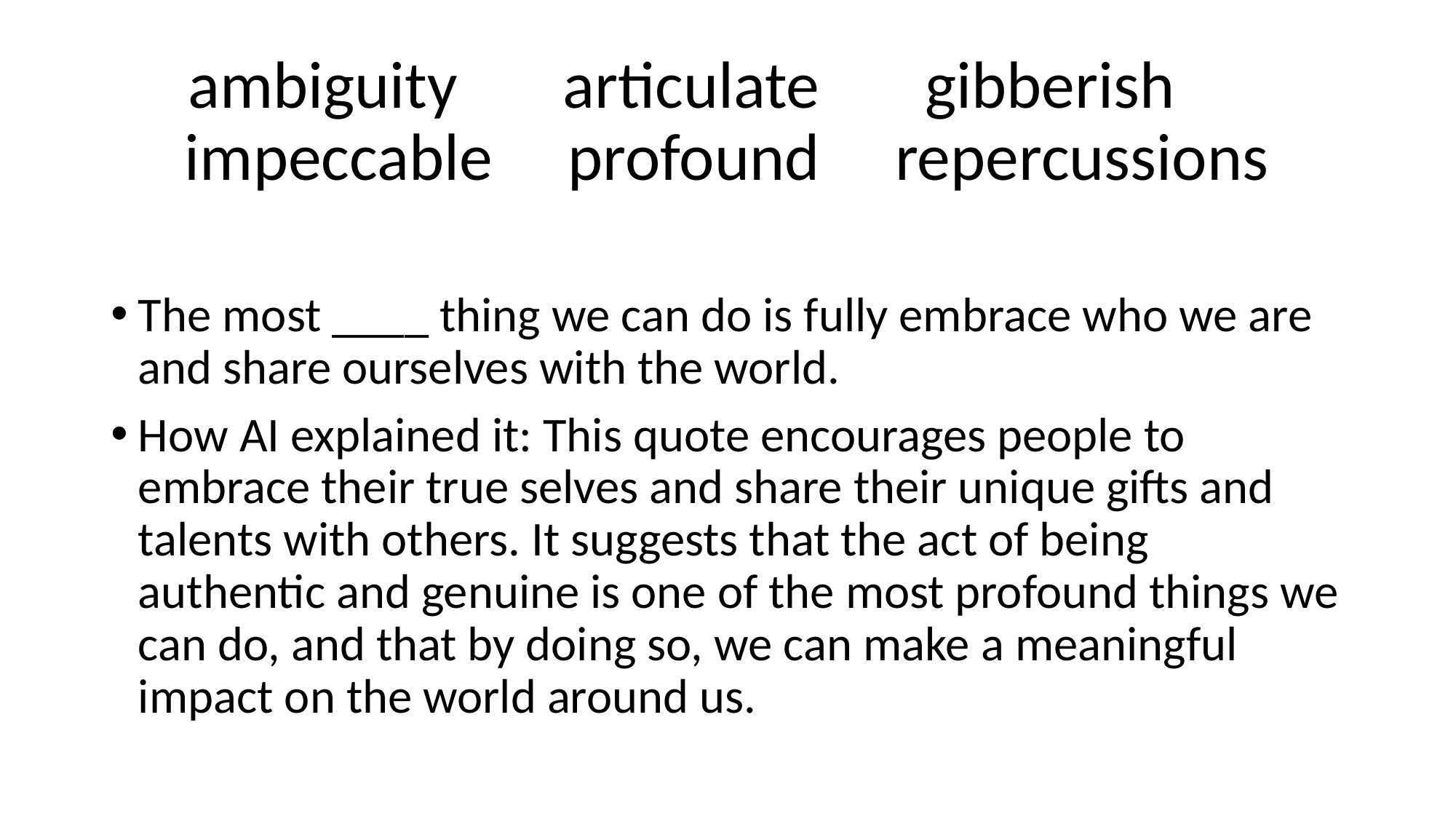

# ambiguity       articulate       gibberish       impeccable     profound     repercussions

The most ____ thing we can do is fully embrace who we are and share ourselves with the world.
How AI explained it: This quote encourages people to embrace their true selves and share their unique gifts and talents with others. It suggests that the act of being authentic and genuine is one of the most profound things we can do, and that by doing so, we can make a meaningful impact on the world around us.